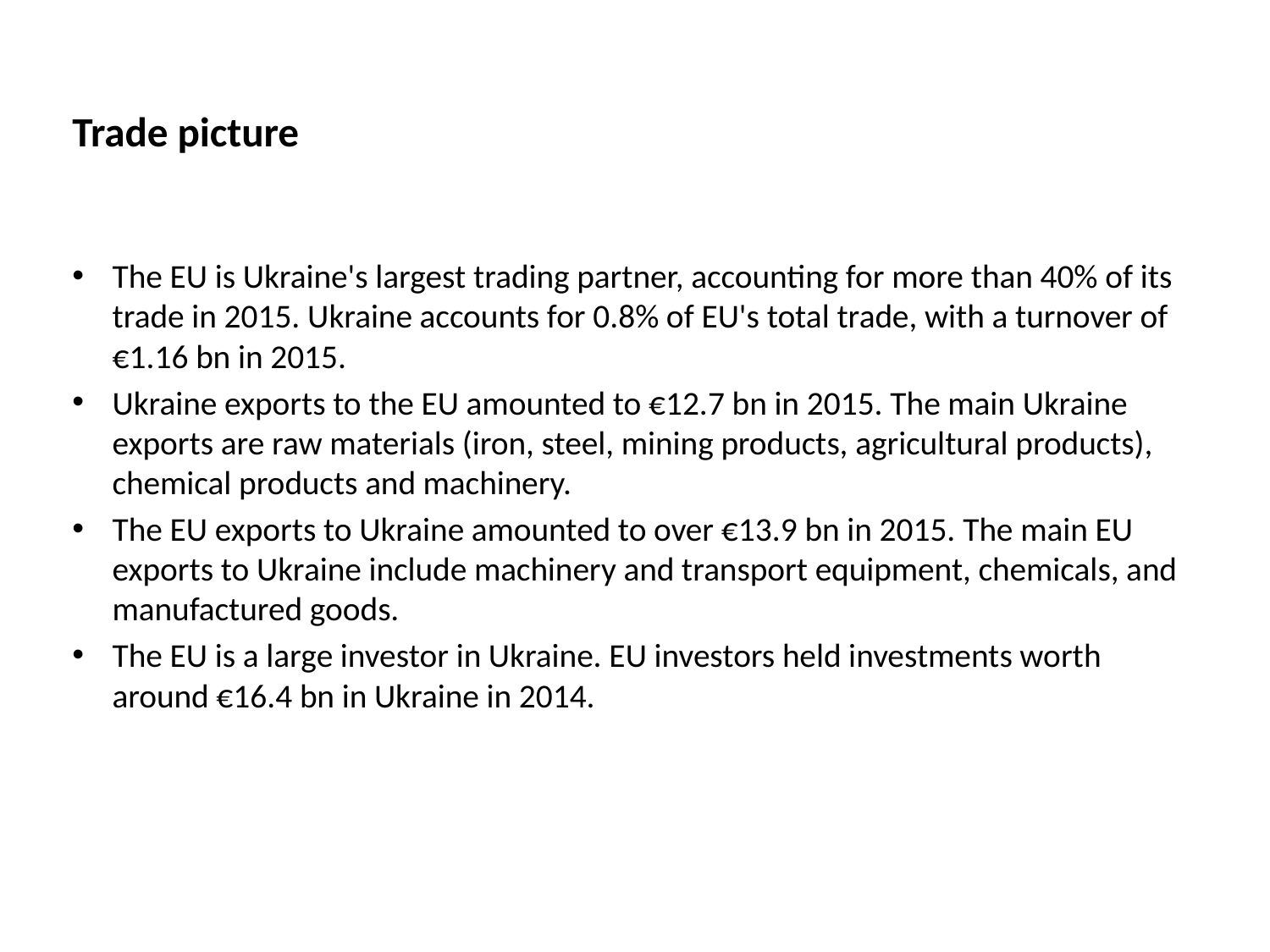

Trade picture

The EU is Ukraine's largest trading partner, accounting for more than 40% of its trade in 2015. Ukraine accounts for 0.8% of EU's total trade, with a turnover of €1.16 bn in 2015.
Ukraine exports to the EU amounted to €12.7 bn in 2015. The main Ukraine exports are raw materials (iron, steel, mining products, agricultural products), chemical products and machinery.
The EU exports to Ukraine amounted to over €13.9 bn in 2015. The main EU exports to Ukraine include machinery and transport equipment, chemicals, and manufactured goods.
The EU is a large investor in Ukraine. EU investors held investments worth around €16.4 bn in Ukraine in 2014.